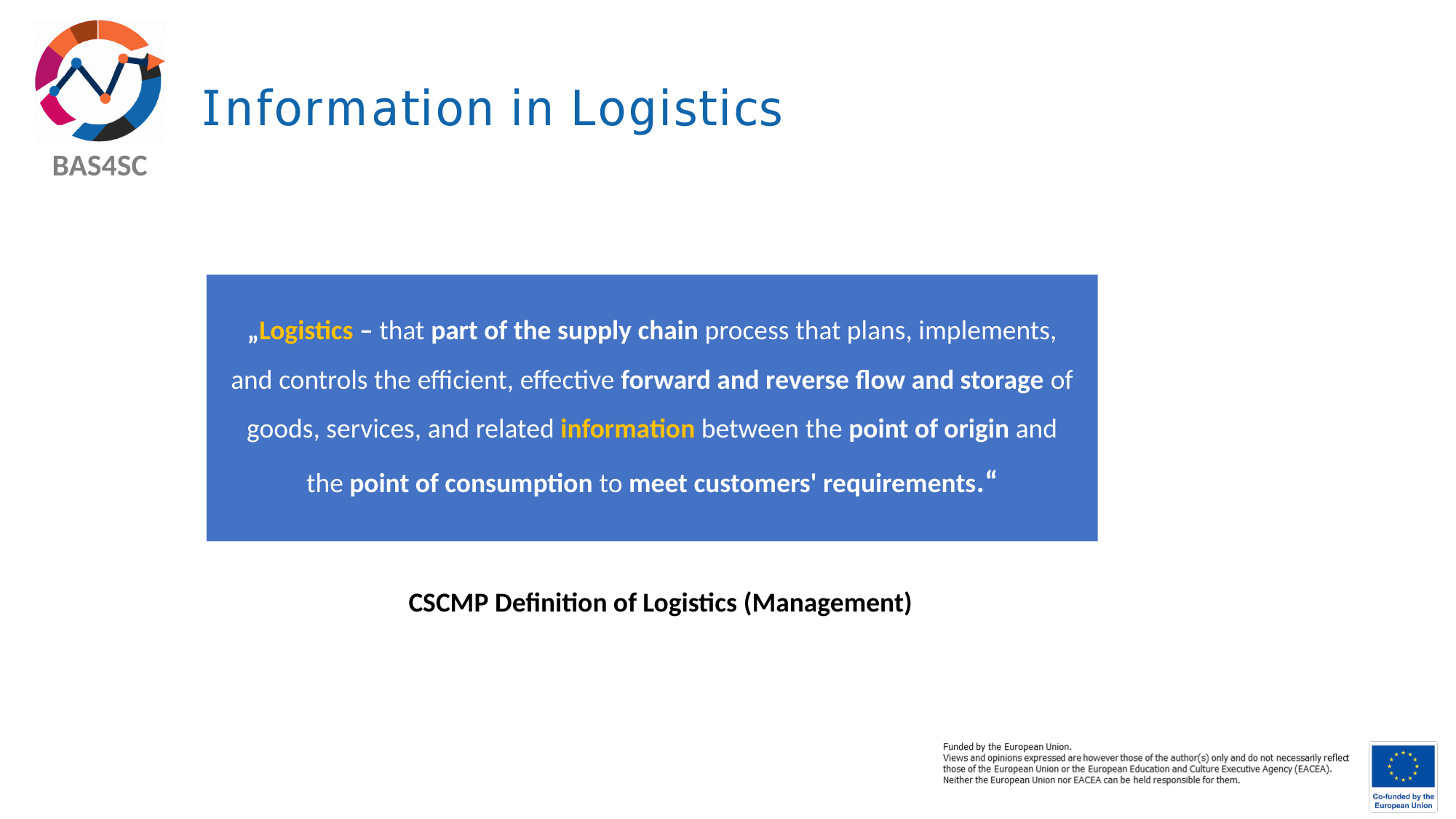

# Information in Logistics
„Logistics – that part of the supply chain process that plans, implements, and controls the efficient, effective forward and reverse flow and storage of goods, services, and related information between the point of origin and the point of consumption to meet customers' requirements.“
CSCMP Definition of Logistics (Management)